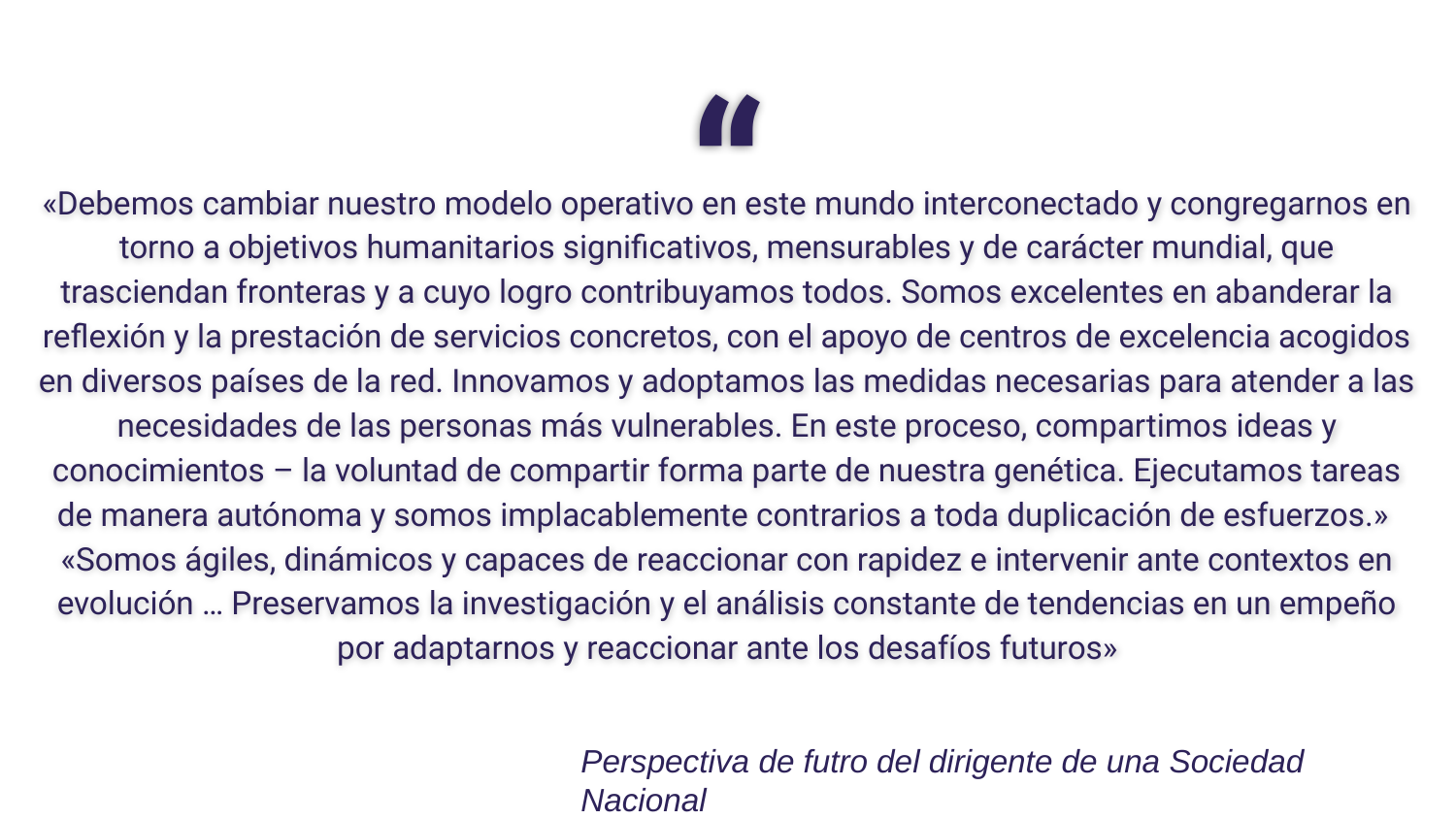

# “
«Debemos cambiar nuestro modelo operativo en este mundo interconectado y congregarnos en torno a objetivos humanitarios significativos, mensurables y de carácter mundial, que trasciendan fronteras y a cuyo logro contribuyamos todos. Somos excelentes en abanderar la reflexión y la prestación de servicios concretos, con el apoyo de centros de excelencia acogidos en diversos países de la red. Innovamos y adoptamos las medidas necesarias para atender a las necesidades de las personas más vulnerables. En este proceso, compartimos ideas y conocimientos – la voluntad de compartir forma parte de nuestra genética. Ejecutamos tareas de manera autónoma y somos implacablemente contrarios a toda duplicación de esfuerzos.»
«Somos ágiles, dinámicos y capaces de reaccionar con rapidez e intervenir ante contextos en evolución … Preservamos la investigación y el análisis constante de tendencias en un empeño por adaptarnos y reaccionar ante los desafíos futuros»
Perspectiva de futro del dirigente de una Sociedad Nacional